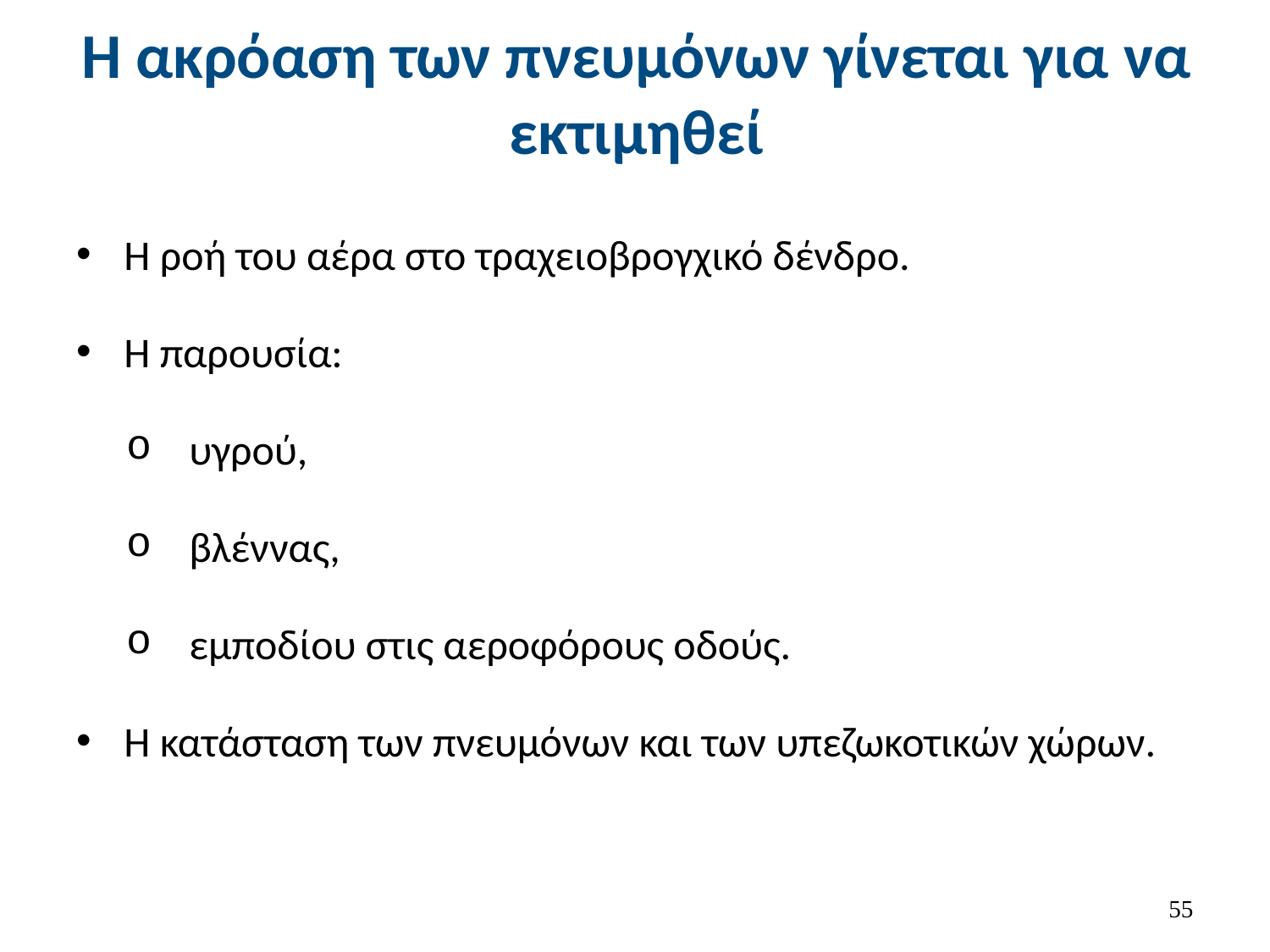

# Η ακρόαση των πνευμόνων γίνεται για να εκτιμηθεί
Η ροή του αέρα στο τραχειοβρογχικό δένδρο.
Η παρουσία:
 υγρού,
 βλέννας,
 εμποδίου στις αεροφόρους οδούς.
Η κατάσταση των πνευμόνων και των υπεζωκοτικών χώρων.
55